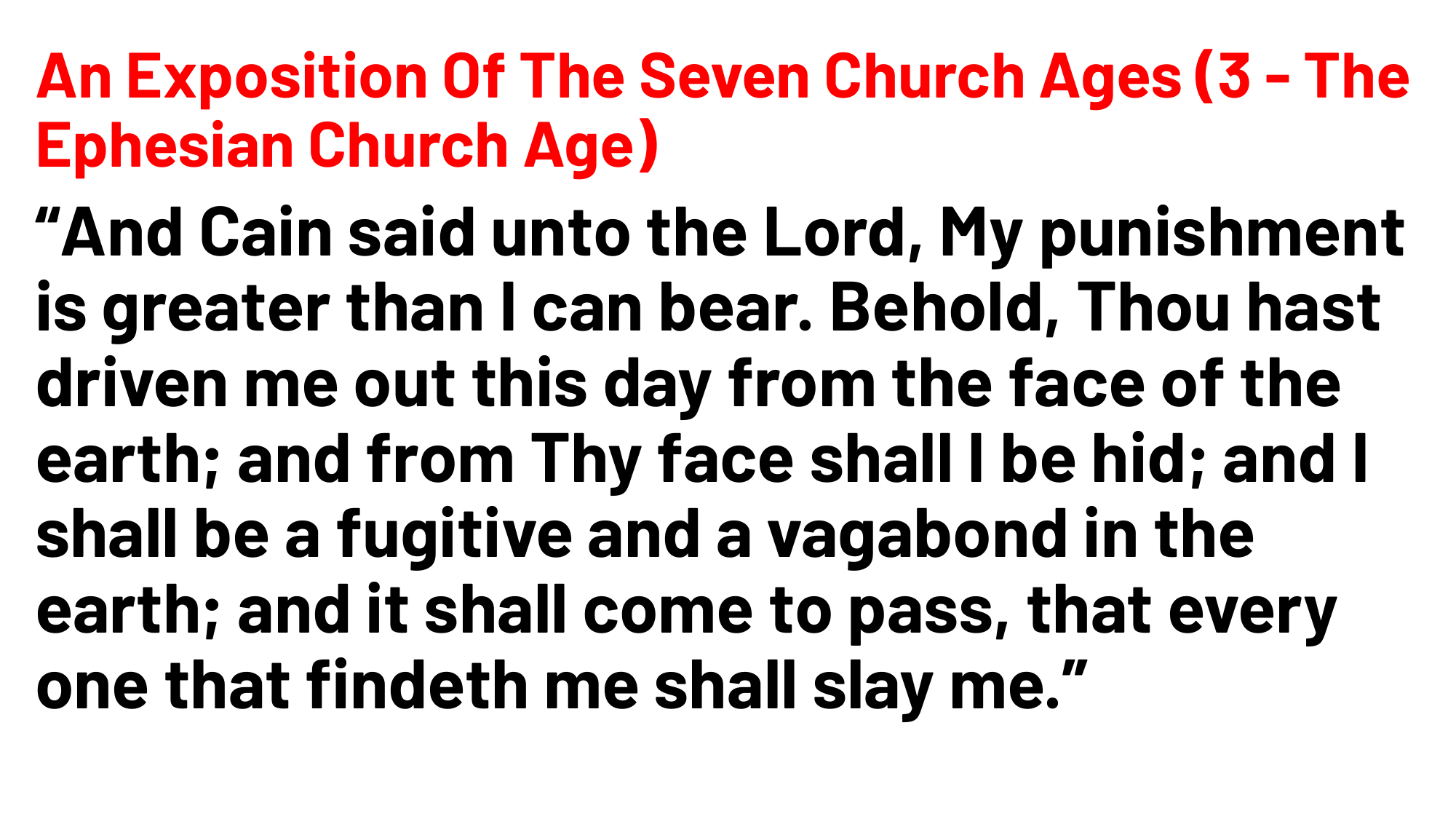

An Exposition Of The Seven Church Ages (3 - The Ephesian Church Age)
“And Cain said unto the Lord, My punishment is greater than I can bear. Behold, Thou hast driven me out this day from the face of the earth; and from Thy face shall I be hid; and I shall be a fugitive and a vagabond in the earth; and it shall come to pass, that every one that findeth me shall slay me.”